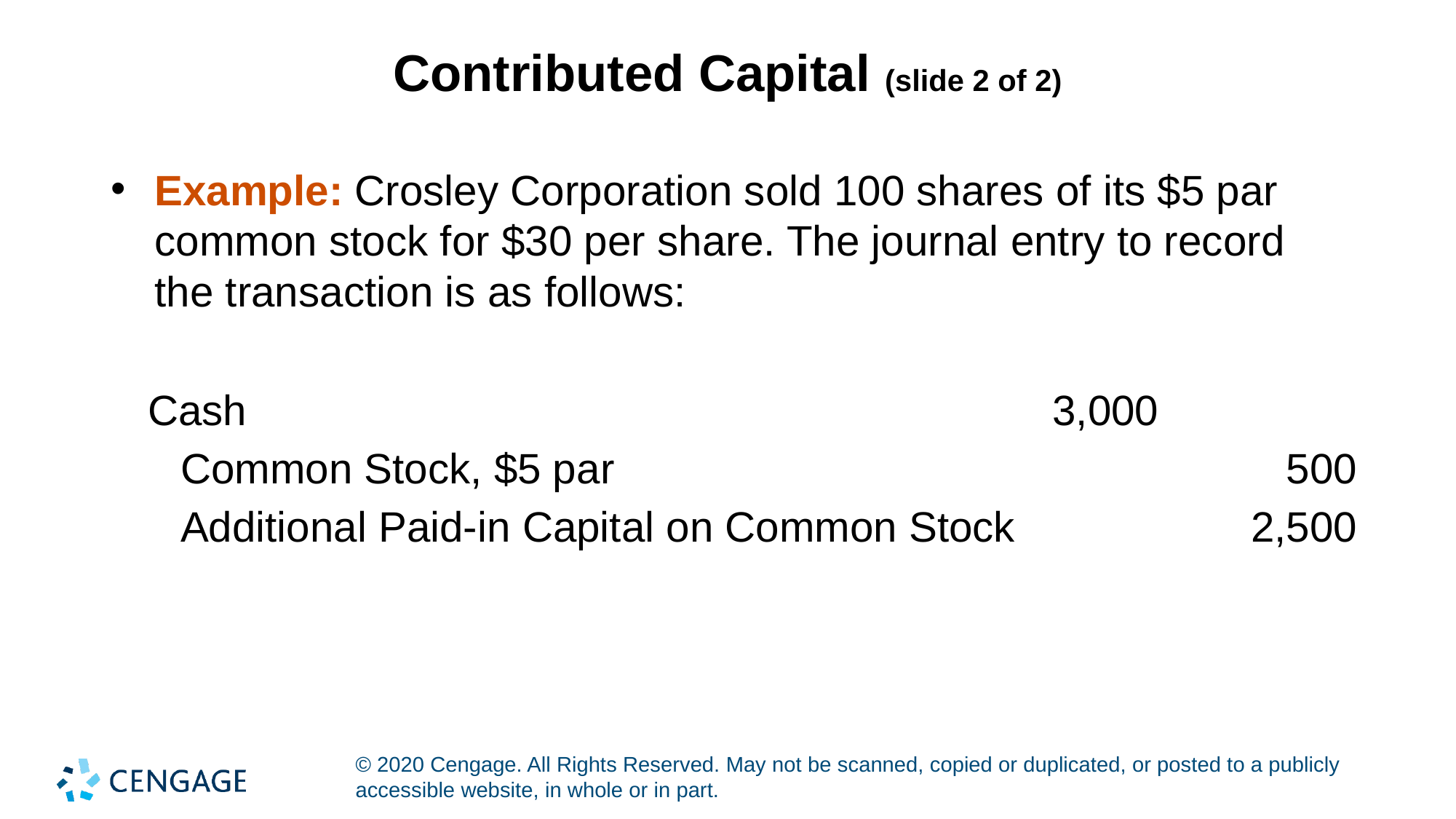

# Contributed Capital (slide 2 of 2)
Example: Crosley Corporation sold 100 shares of its $5 par common stock for $30 per share. The journal entry to record the transaction is as follows:
| Cash | 3,000 |  |
| --- | --- | --- |
| Common Stock, $5 par |  | 500 |
| Additional Paid-in Capital on Common Stock |  | 2,500 |